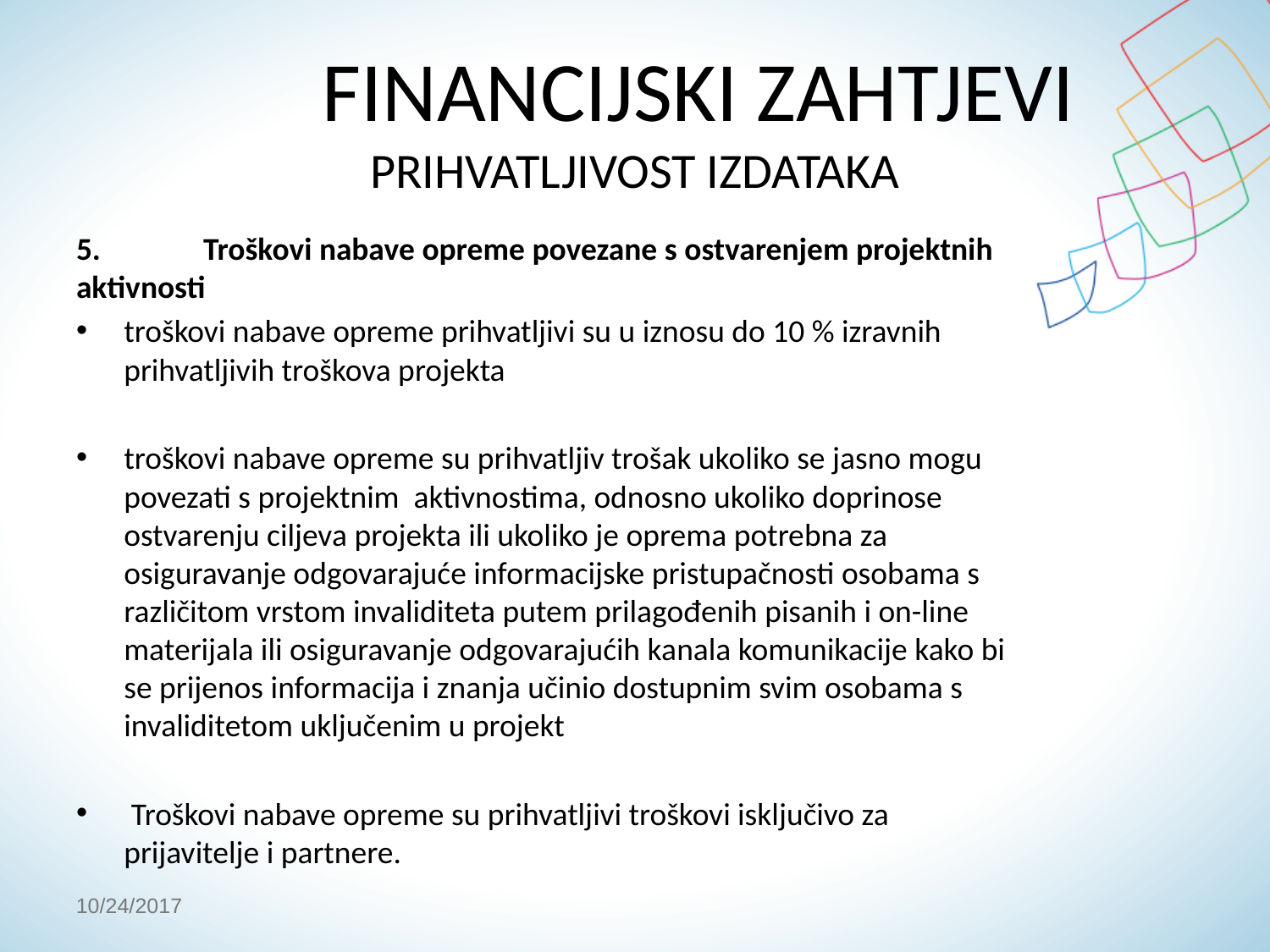

# FINANCIJSKI ZAHTJEVI PRIHVATLJIVOST IZDATAKA
5.	Troškovi nabave opreme povezane s ostvarenjem projektnih aktivnosti
troškovi nabave opreme prihvatljivi su u iznosu do 10 % izravnih prihvatljivih troškova projekta

troškovi nabave opreme su prihvatljiv trošak ukoliko se jasno mogu povezati s projektnim  aktivnostima, odnosno ukoliko doprinose ostvarenju ciljeva projekta ili ukoliko je oprema potrebna za osiguravanje odgovarajuće informacijske pristupačnosti osobama s različitom vrstom invaliditeta putem prilagođenih pisanih i on-line materijala ili osiguravanje odgovarajućih kanala komunikacije kako bi se prijenos informacija i znanja učinio dostupnim svim osobama s invaliditetom uključenim u projekt

 Troškovi nabave opreme su prihvatljivi troškovi isključivo za prijavitelje i partnere.